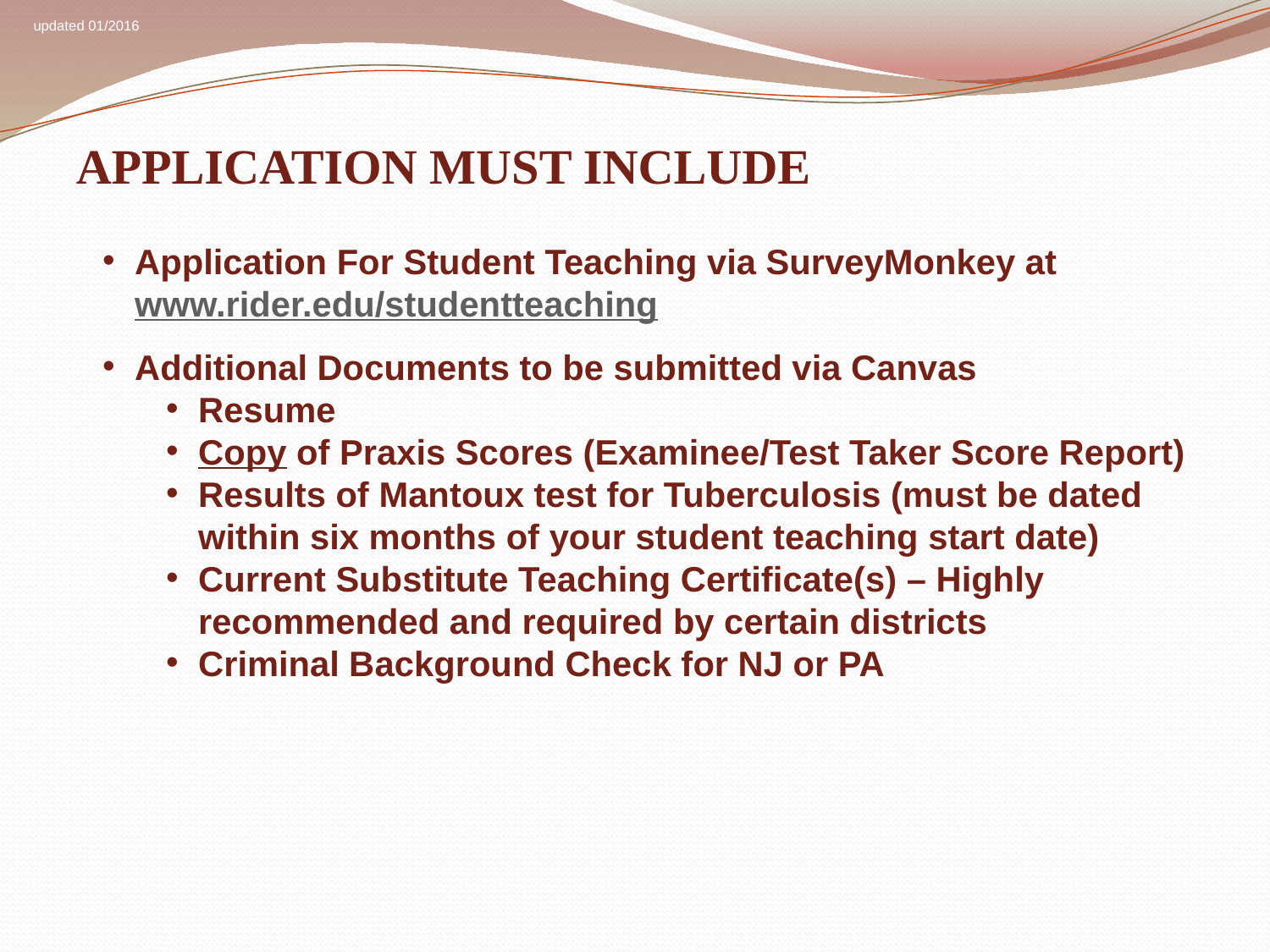

APPLICATION MUST INCLUDE
Application For Student Teaching via SurveyMonkey at www.rider.edu/studentteaching

Additional Documents to be submitted via Canvas
Resume
Copy of Praxis Scores (Examinee/Test Taker Score Report)
Results of Mantoux test for Tuberculosis (must be dated within six months of your student teaching start date)
Current Substitute Teaching Certificate(s) – Highly recommended and required by certain districts
Criminal Background Check for NJ or PA